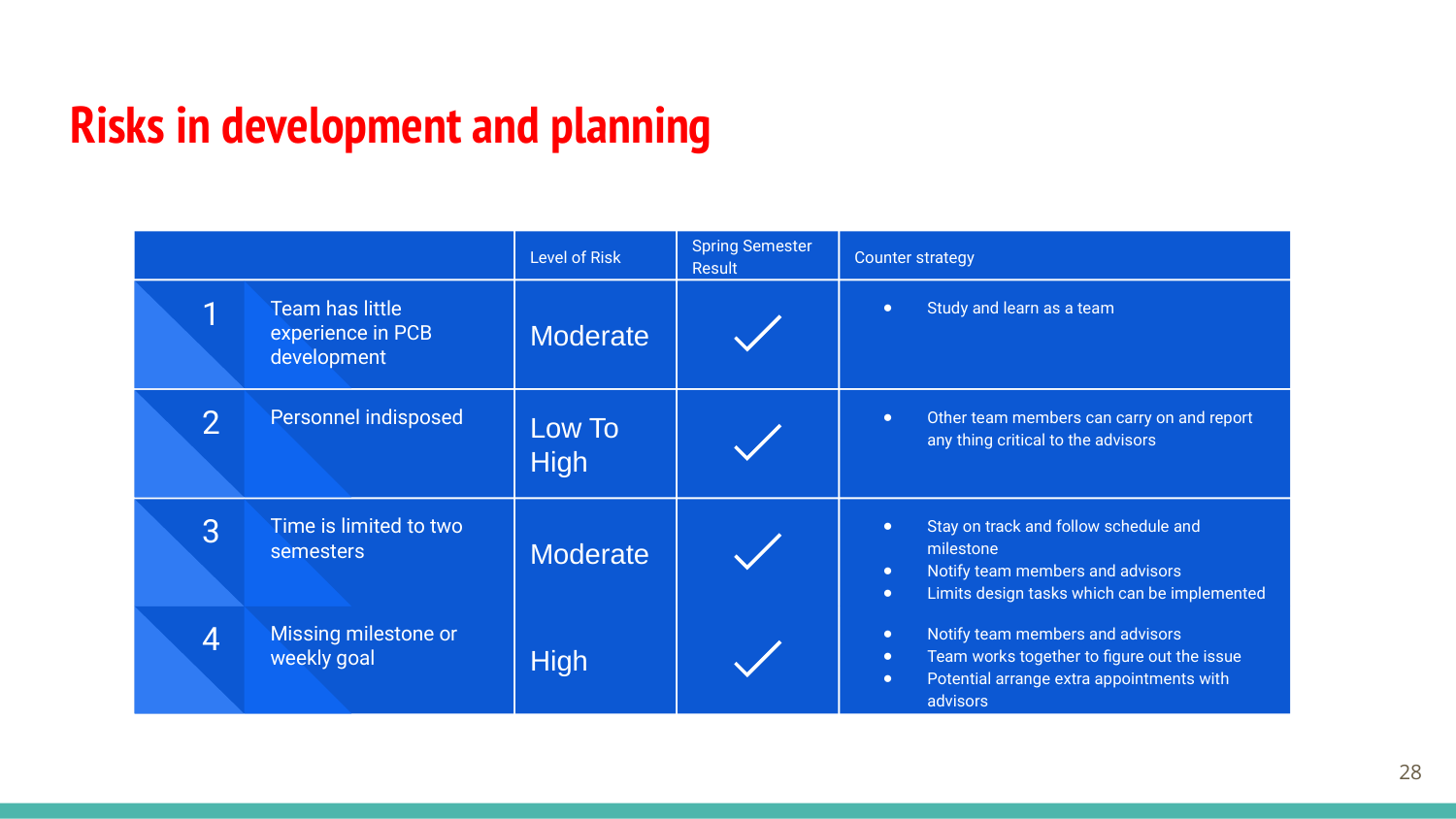

# Risks in development and planning

Level of Risk
Spring Semester Result
Counter strategy

Moderate

Study and learn as a team

Team has little experience in PCB development
1

Low To High

Other team members can carry on and report any thing critical to the advisors

Personnel indisposed
2

Moderate

Stay on track and follow schedule and milestone
Notify team members and advisors
Limits design tasks which can be implemented in one semester.
Time is limited to two semesters
3

High

Notify team members and advisors
Team works together to figure out the issue
Potential arrange extra appointments with advisors
Missing milestone or weekly goal
4

28